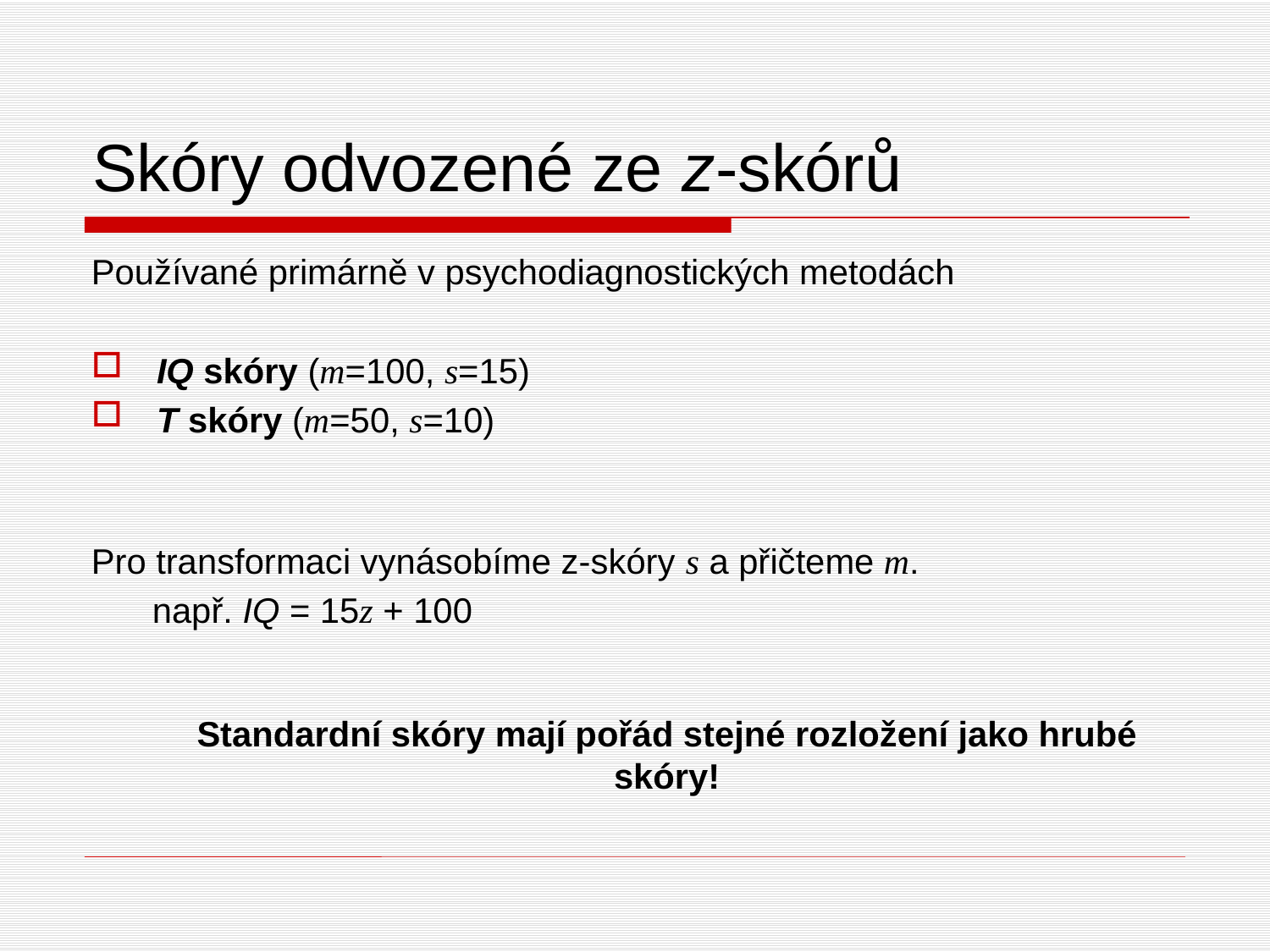

# Skóry odvozené ze z-skórů
Používané primárně v psychodiagnostických metodách

IQ skóry (m=100, s=15)
T skóry (m=50, s=10)

Pro transformaci vynásobíme z-skóry s a přičteme m.
např. IQ = 15z + 100

	Standardní skóry mají pořád stejné rozložení jako hrubé skóry!